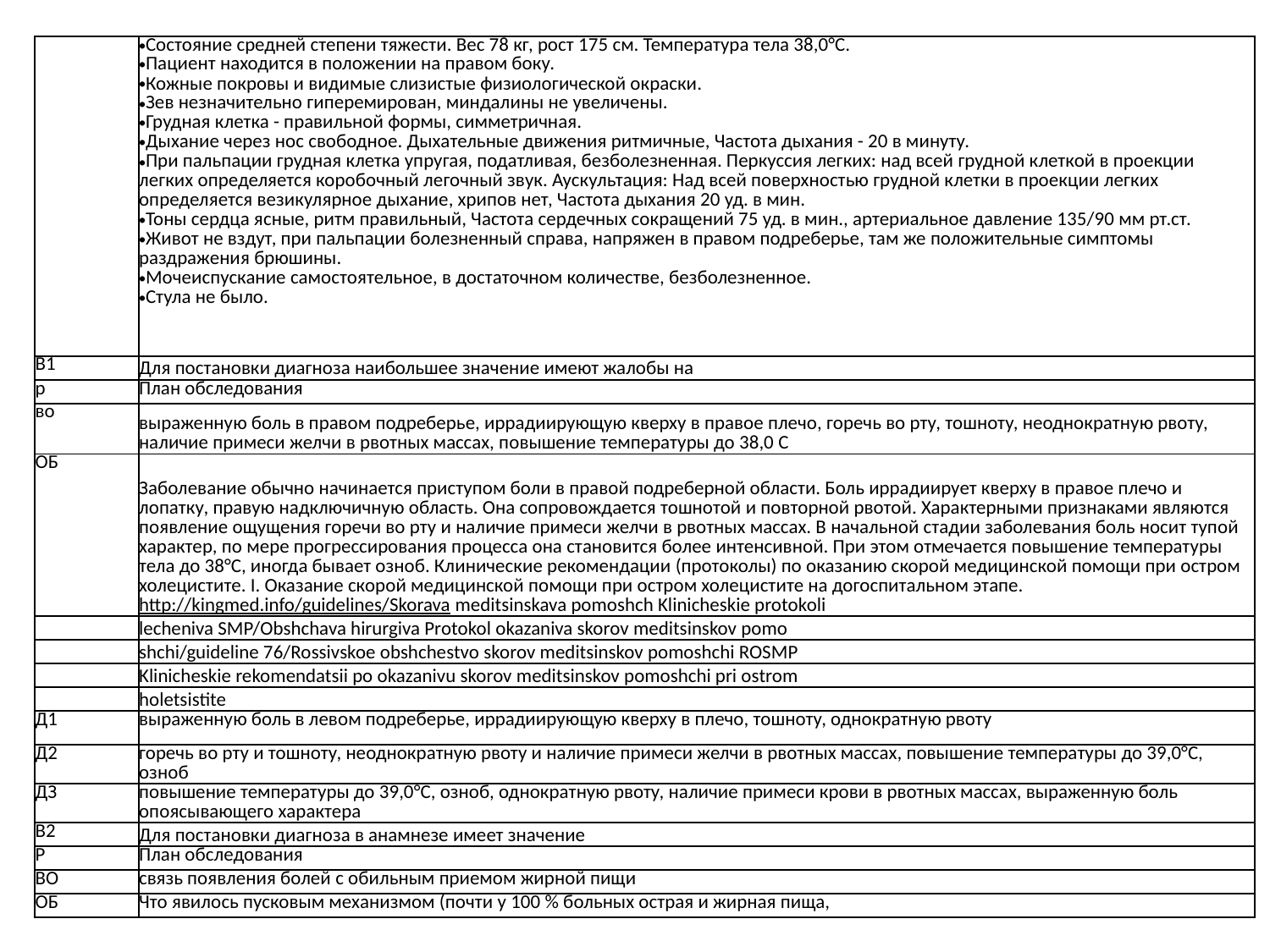

|  | Состояние средней степени тяжести. Вес 78 кг, рост 175 см. Температура тела 38,0°С. Пациент находится в положении на правом боку. Кожные покровы и видимые слизистые физиологической окраски. Зев незначительно гиперемирован, миндалины не увеличены. Грудная клетка - правильной формы, симметричная. Дыхание через нос свободное. Дыхательные движения ритмичные, Частота дыхания - 20 в минуту. При пальпации грудная клетка упругая, податливая, безболезненная. Перкуссия легких: над всей грудной клеткой в проекции легких определяется коробочный легочный звук. Аускультация: Над всей поверхностью грудной клетки в проекции легких определяется везикулярное дыхание, хрипов нет, Частота дыхания 20 уд. в мин. Тоны сердца ясные, ритм правильный, Частота сердечных сокращений 75 уд. в мин., артериальное давление 135/90 мм рт.ст. Живот не вздут, при пальпации болезненный справа, напряжен в правом подреберье, там же положительные симптомы раздражения брюшины. Мочеиспускание самостоятельное, в достаточном количестве, безболезненное. Стула не было. |
| --- | --- |
| В1 | Для постановки диагноза наибольшее значение имеют жалобы на |
| р | План обследования |
| во | выраженную боль в правом подреберье, иррадиирующую кверху в правое плечо, горечь во рту, тошноту, неоднократную рвоту, наличие примеси желчи в рвотных массах, повышение температуры до 38,0 С |
| ОБ | Заболевание обычно начинается приступом боли в правой подреберной области. Боль иррадиирует кверху в правое плечо и лопатку, правую надключичную область. Она сопровождается тошнотой и повторной рвотой. Характерными признаками являются появление ощущения горечи во рту и наличие примеси желчи в рвотных массах. В начальной стадии заболевания боль носит тупой характер, по мере прогрессирования процесса она становится более интенсивной. При этом отмечается повышение температуры тела до 38°С, иногда бывает озноб. Клинические рекомендации (протоколы) по оказанию скорой медицинской помощи при остром холецистите. I. Оказание скорой медицинской помощи при остром холецистите на догоспитальном этапе. http://kingmed.info/guidelines/Skorava meditsinskava pomoshch Klinicheskie protokoli |
|  | lecheniva SMP/Obshchava hirurgiva Protokol okazaniva skorov meditsinskov pomo |
|  | shchi/guideline 76/Rossivskoe obshchestvo skorov meditsinskov pomoshchi ROSMP |
|  | Klinicheskie rekomendatsii po okazanivu skorov meditsinskov pomoshchi pri ostrom |
|  | holetsistite |
| Д1 | выраженную боль в левом подреберье, иррадиирующую кверху в плечо, тошноту, однократную рвоту |
| Д2 | горечь во рту и тошноту, неоднократную рвоту и наличие примеси желчи в рвотных массах, повышение температуры до 39,0°С, озноб |
| ДЗ | повышение температуры до 39,0°С, озноб, однократную рвоту, наличие примеси крови в рвотных массах, выраженную боль опоясывающего характера |
| В2 | Для постановки диагноза в анамнезе имеет значение |
| Р | План обследования |
| ВО | связь появления болей с обильным приемом жирной пищи |
| ОБ | Что явилось пусковым механизмом (почти у 100 % больных острая и жирная пища, |